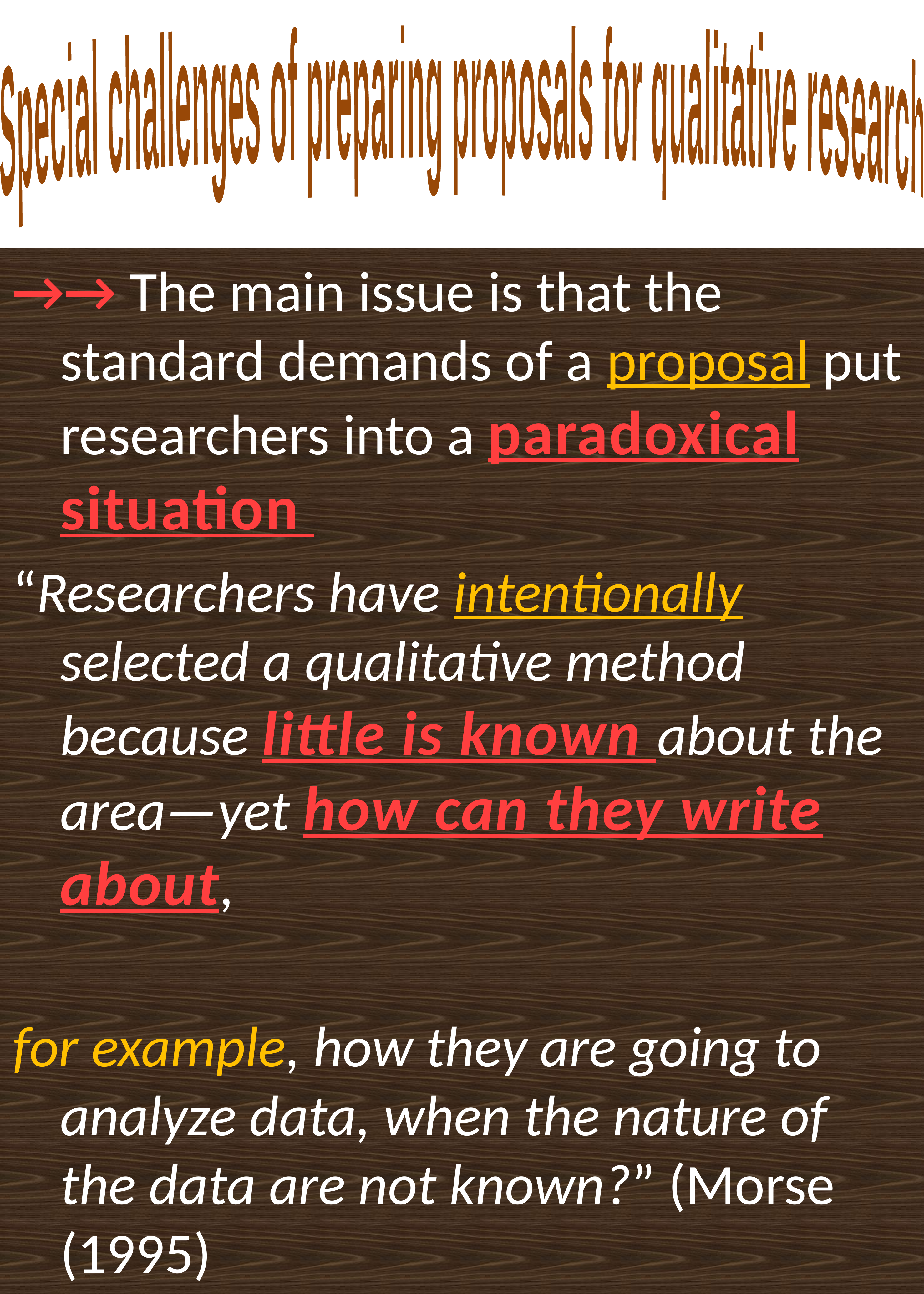

Special challenges of preparing proposals for qualitative research
→→ The main issue is that the standard demands of a proposal put researchers into a paradoxical situation
“Researchers have intentionally selected a qualitative method because little is known about the area—yet how can they write about,

for example, how they are going to analyze data, when the nature of the data are not known?” (Morse (1995)